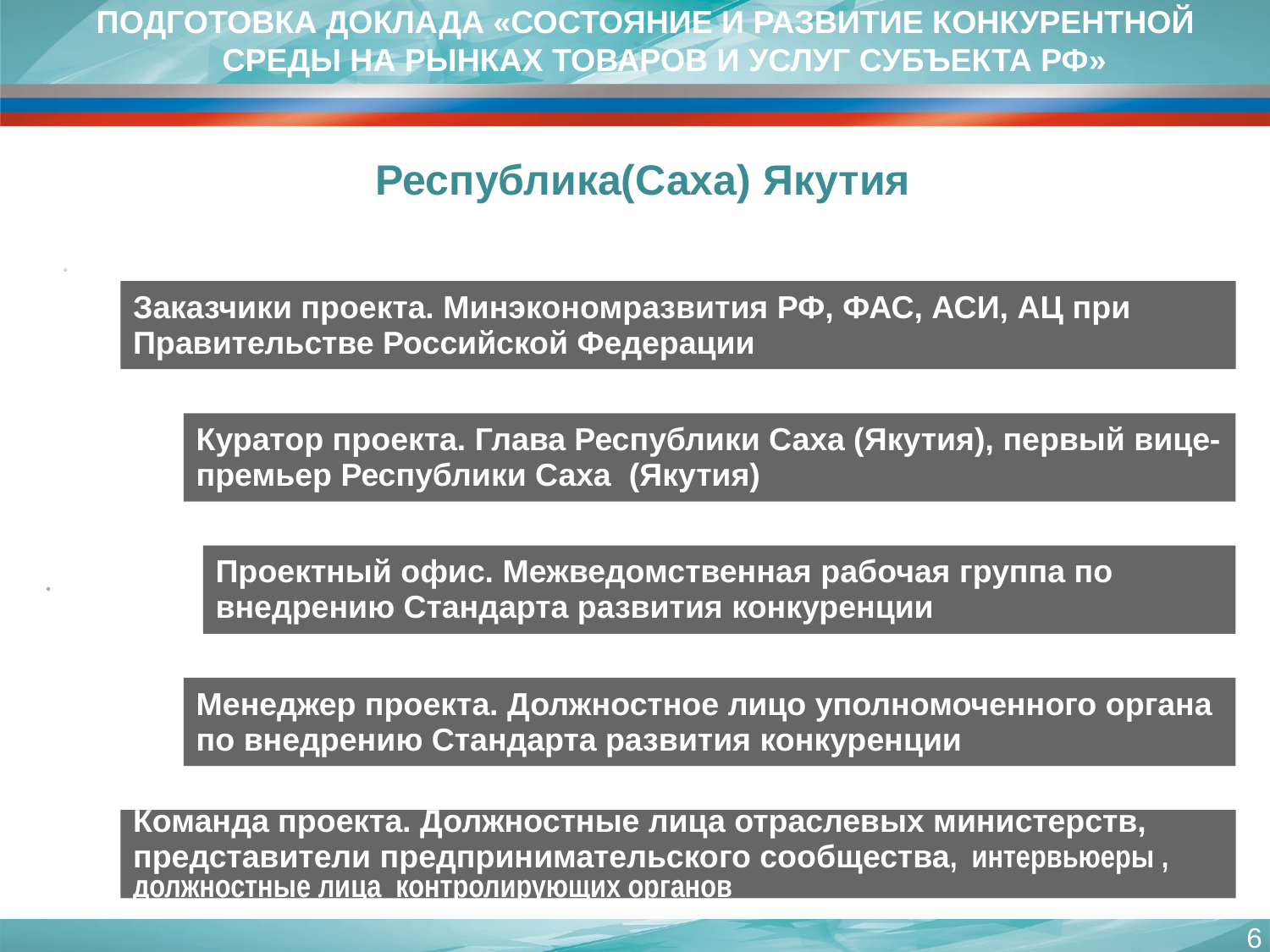

# ПОДГОТОВКА ДОКЛАДА «СОСТОЯНИЕ И РАЗВИТИЕ КОНКУРЕНТНОЙ СРЕДЫ НА РЫНКАХ ТОВАРОВ И УСЛУГ СУБЪЕКТА РФ»
 Республика(Саха) Якутия
Заказчики проекта. Минэкономразвития РФ, ФАС, АСИ, АЦ при Правительстве Российской Федерации
Куратор проекта. Глава Республики Саха (Якутия), первый вице-премьер Республики Саха  (Якутия)
Проектный офис. Межведомственная рабочая группа по внедрению Стандарта развития конкуренции
Менеджер проекта. Должностное лицо уполномоченного органа по внедрению Стандарта развития конкуренции
Команда проекта. Должностные лица отраслевых министерств,  представители предпринимательского сообщества,  интервьюеры , должностные лица  контролирующих органов
6